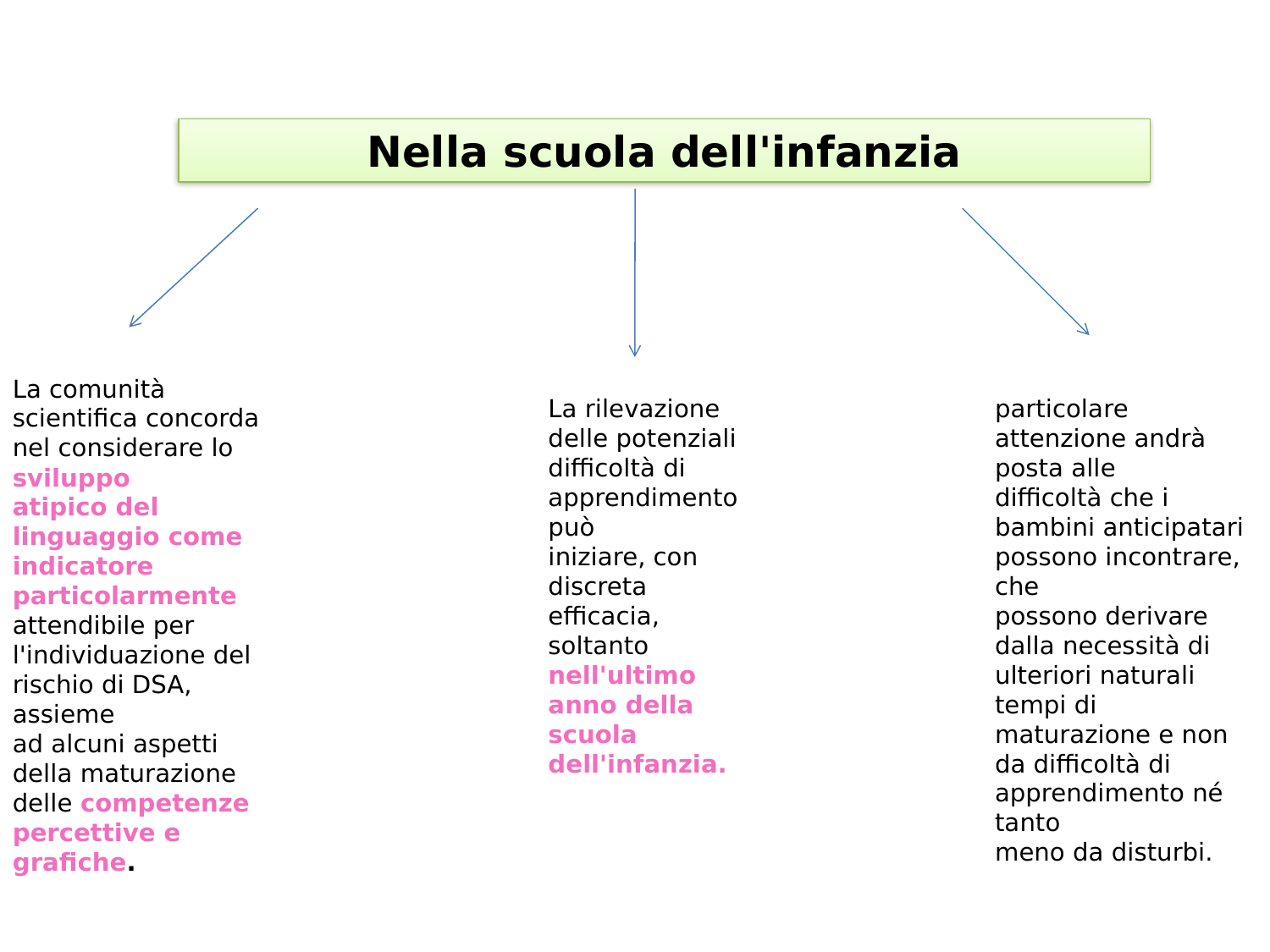

Nella scuola dell'infanzia
La comunità scientifica concorda nel considerare lo sviluppo
atipico del linguaggio come indicatore particolarmente
attendibile per l'individuazione del rischio di DSA, assieme
ad alcuni aspetti della maturazione delle competenze
percettive e grafiche.
La rilevazione delle potenziali difficoltà di apprendimento può
iniziare, con discreta efficacia, soltanto nell'ultimo
anno della scuola dell'infanzia.
particolare attenzione andrà posta alle
difficoltà che i bambini anticipatari possono incontrare, che
possono derivare dalla necessità di ulteriori naturali tempi di
maturazione e non da difficoltà di apprendimento né tanto
meno da disturbi.